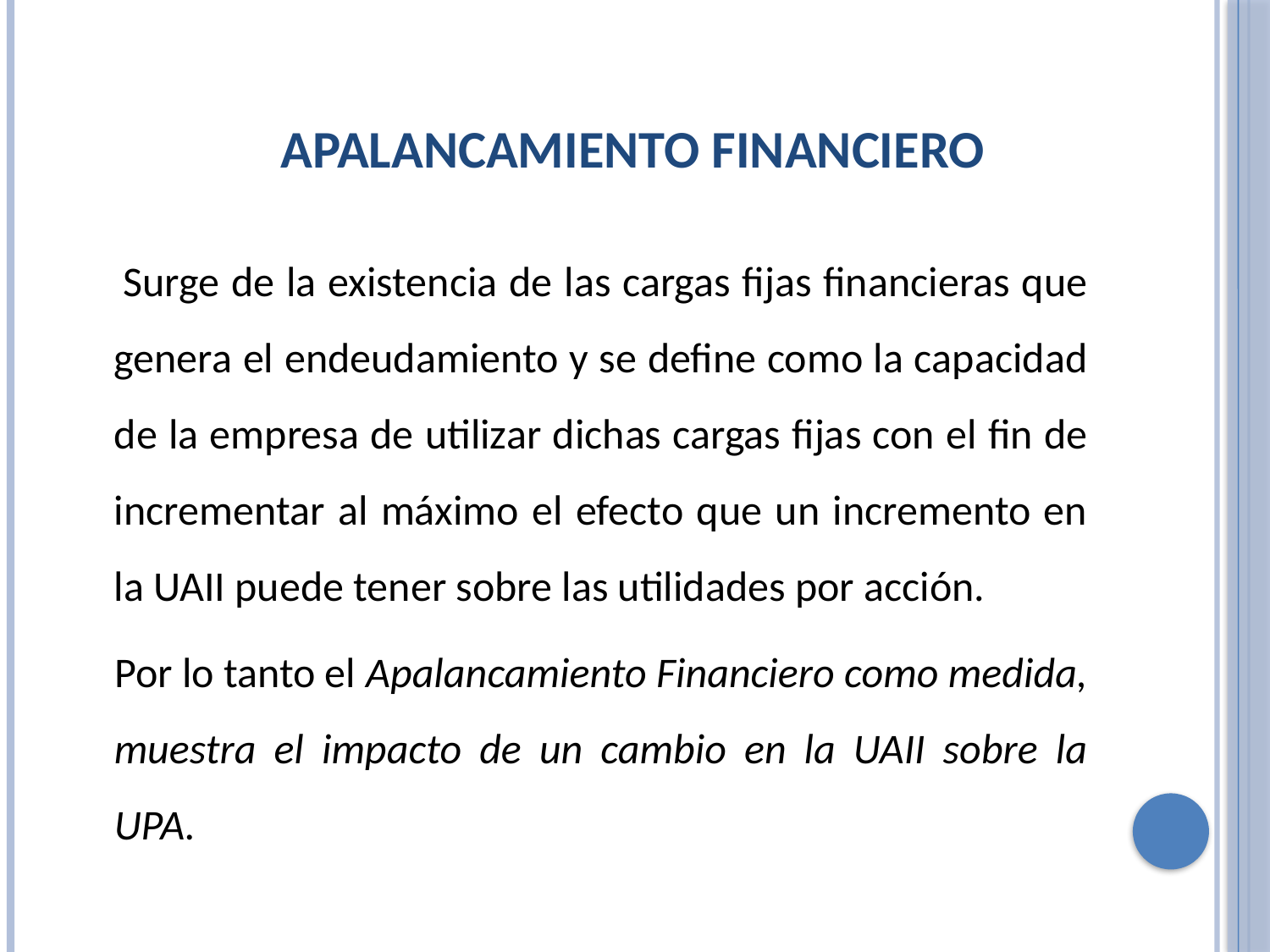

# APALANCAMIENTO FINANCIERO
    Surge de la existencia de las cargas fijas financieras que genera el endeudamiento y se define como la capacidad de la empresa de utilizar dichas cargas fijas con el fin de incrementar al máximo el efecto que un incremento en la UAII puede tener sobre las utilidades por acción.
    Por lo tanto el Apalancamiento Financiero como medida, muestra el impacto de un cambio en la UAII sobre la UPA.